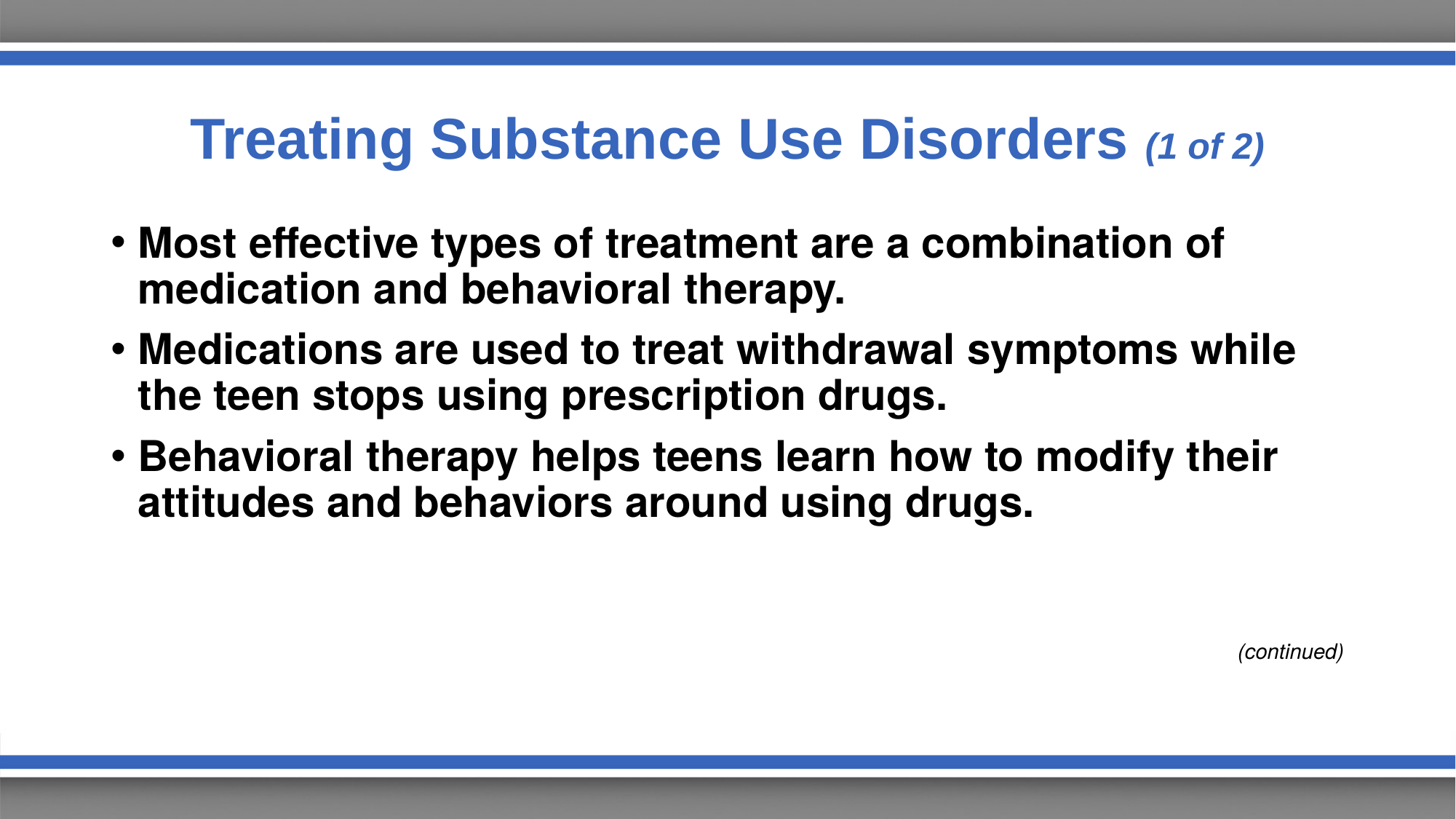

# Treating Substance Use Disorders (1 of 2)
Most effective types of treatment are a combination of medication and behavioral therapy.
Medications are used to treat withdrawal symptoms while the teen stops using prescription drugs.
Behavioral therapy helps teens learn how to modify their attitudes and behaviors around using drugs.

(continued)